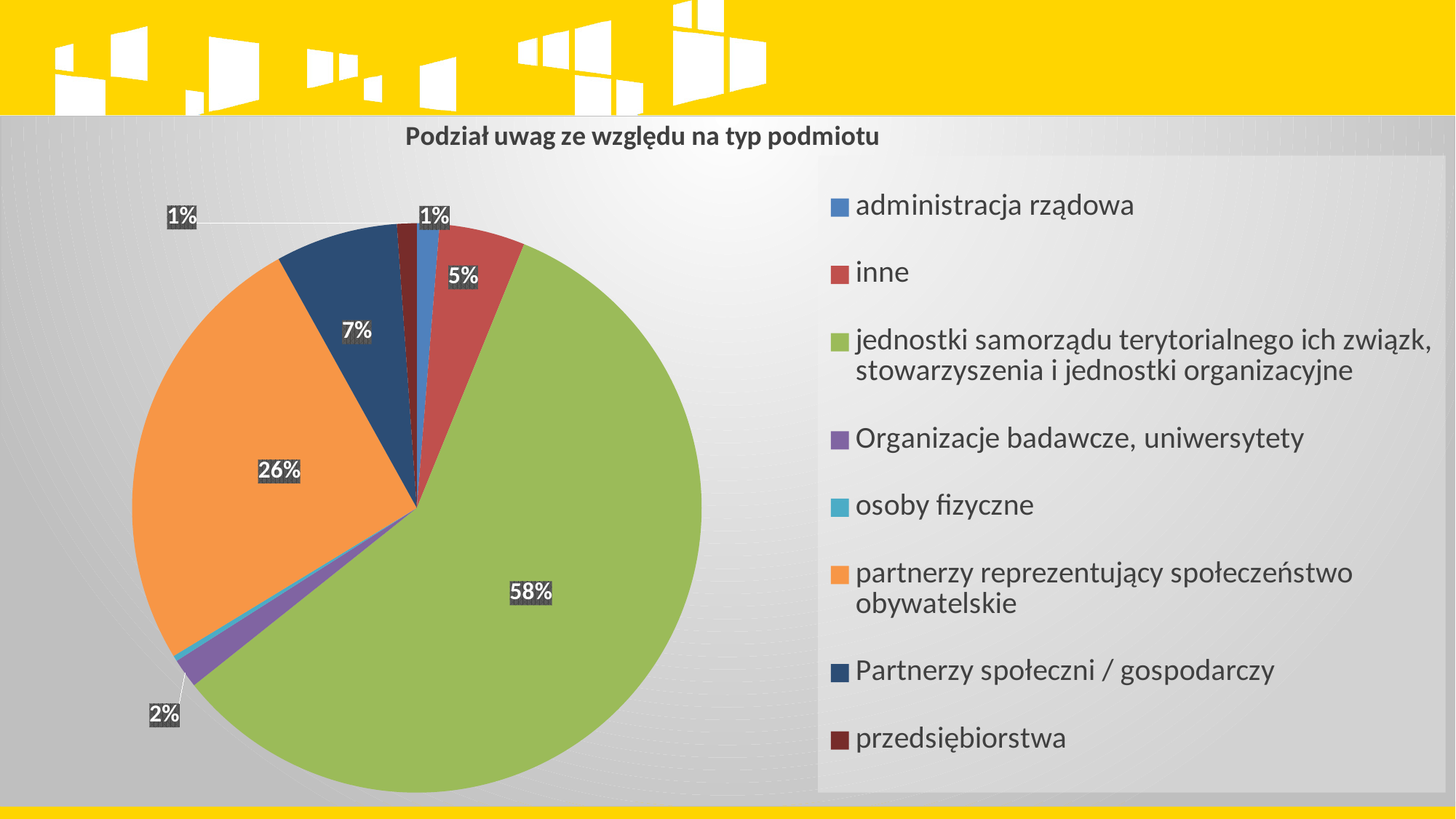

### Chart: Podział uwag ze względu na typ podmiotu

| Category |  |
|---|---|
| administracja rządowa | 16.0 |
| inne | 61.0 |
| jednostki samorządu terytorialnego ich związk, stowarzyszenia i jednostki organizacyjne | 728.0 |
| Organizacje badawcze, uniwersytety | 21.0 |
| osoby fizyczne | 4.0 |
| partnerzy reprezentujący społeczeństwo obywatelskie | 321.0 |
| Partnerzy społeczni / gospodarczy | 87.0 |
| przedsiębiorstwa | 14.0 |